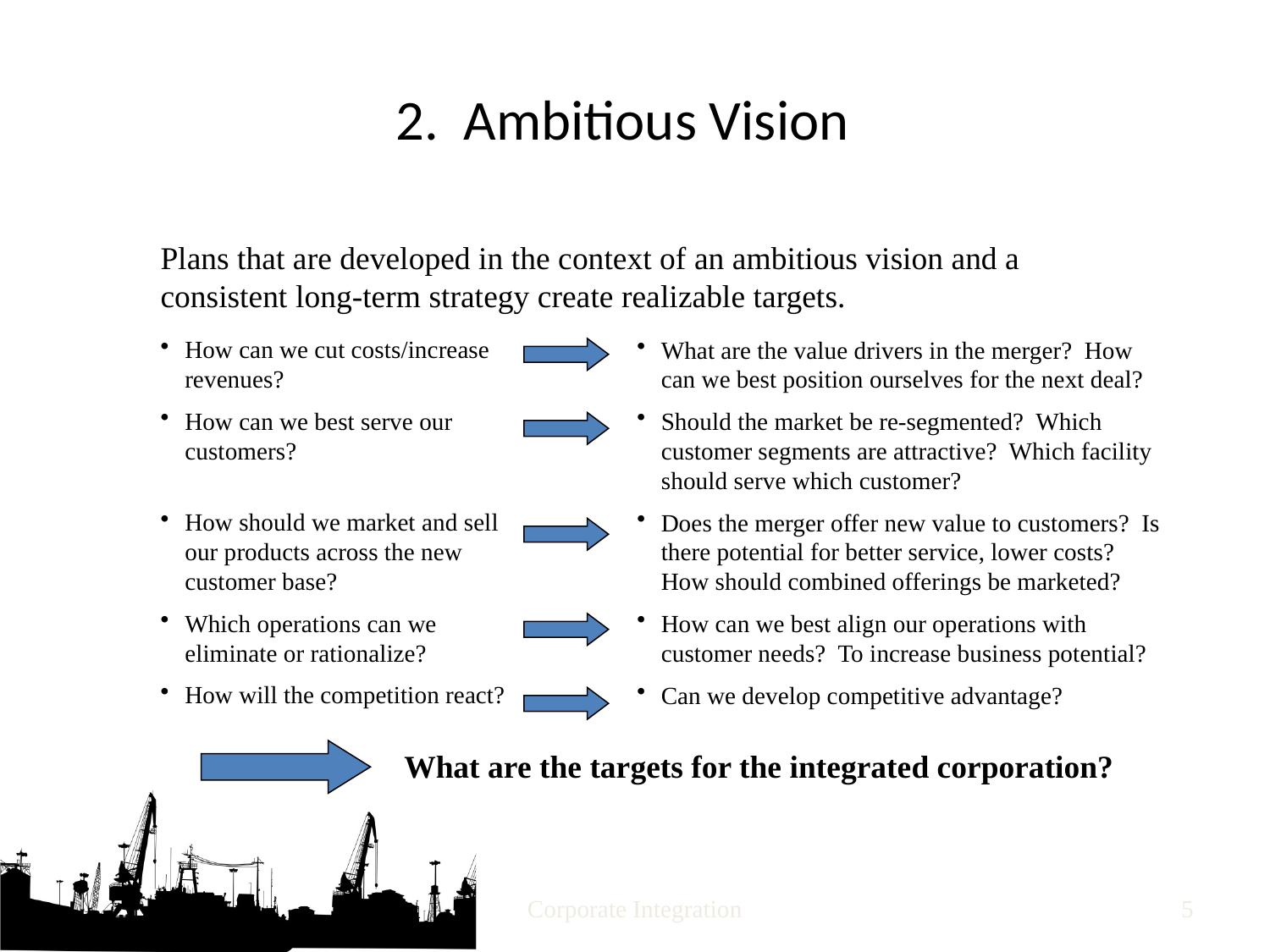

# 2.  Ambitious Vision
Plans that are developed in the context of an ambitious vision and a consistent long-term strategy create realizable targets.
How can we cut costs/increase revenues?
How can we best serve our customers?
How should we market and sell our products across the new customer base?
Which operations can we eliminate or rationalize?
How will the competition react?
What are the value drivers in the merger?  How can we best position ourselves for the next deal?
Should the market be re-segmented?  Which customer segments are attractive?  Which facility should serve which customer?
Does the merger offer new value to customers?  Is there potential for better service, lower costs?  How should combined offerings be marketed?
How can we best align our operations with customer needs?  To increase business potential?
Can we develop competitive advantage?

What are the targets for the integrated corporation?
Corporate Integration
5